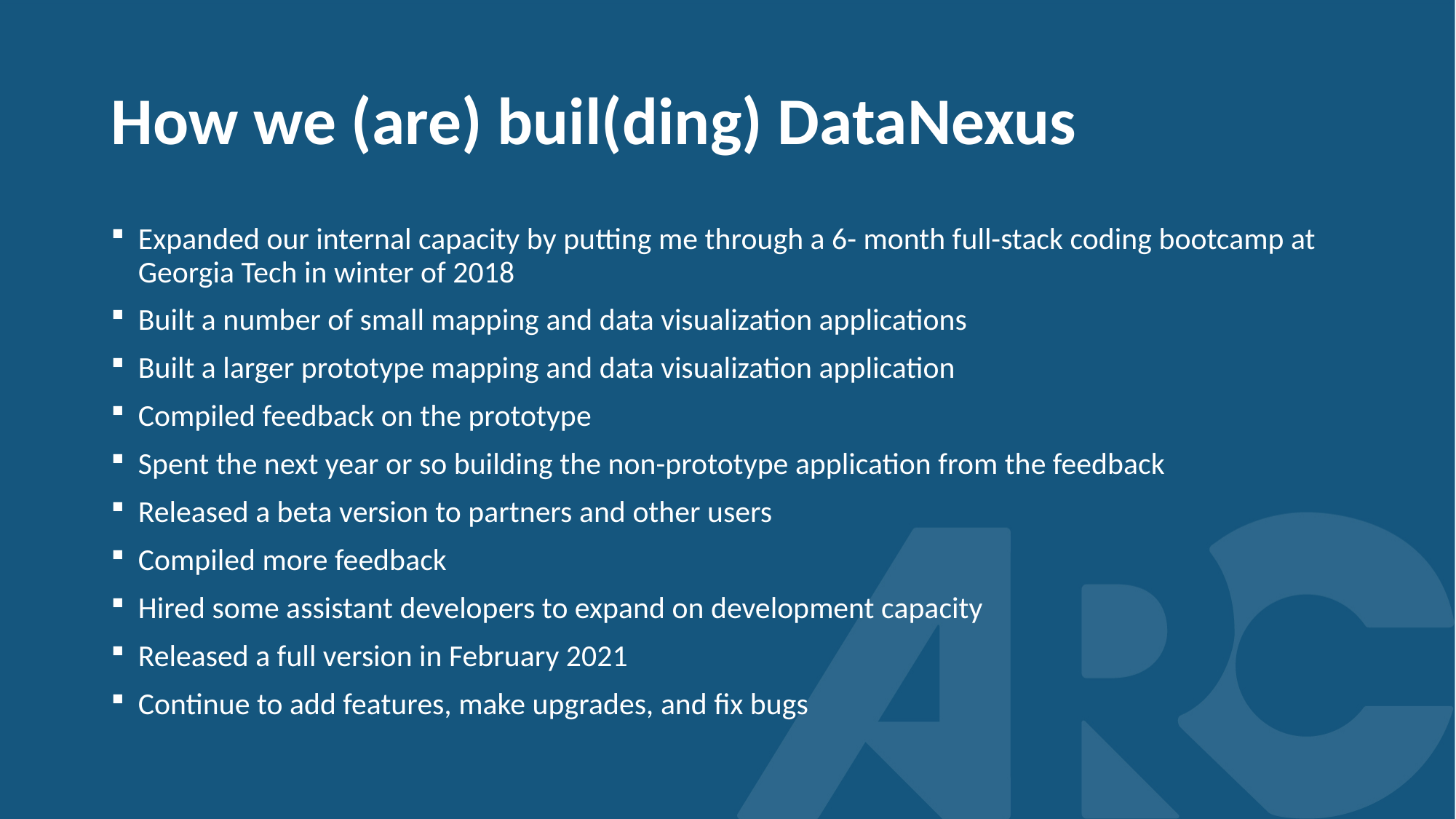

# How we (are) buil(ding) DataNexus
Expanded our internal capacity by putting me through a 6- month full-stack coding bootcamp at Georgia Tech in winter of 2018
Built a number of small mapping and data visualization applications
Built a larger prototype mapping and data visualization application
Compiled feedback on the prototype
Spent the next year or so building the non-prototype application from the feedback
Released a beta version to partners and other users
Compiled more feedback
Hired some assistant developers to expand on development capacity
Released a full version in February 2021
Continue to add features, make upgrades, and fix bugs